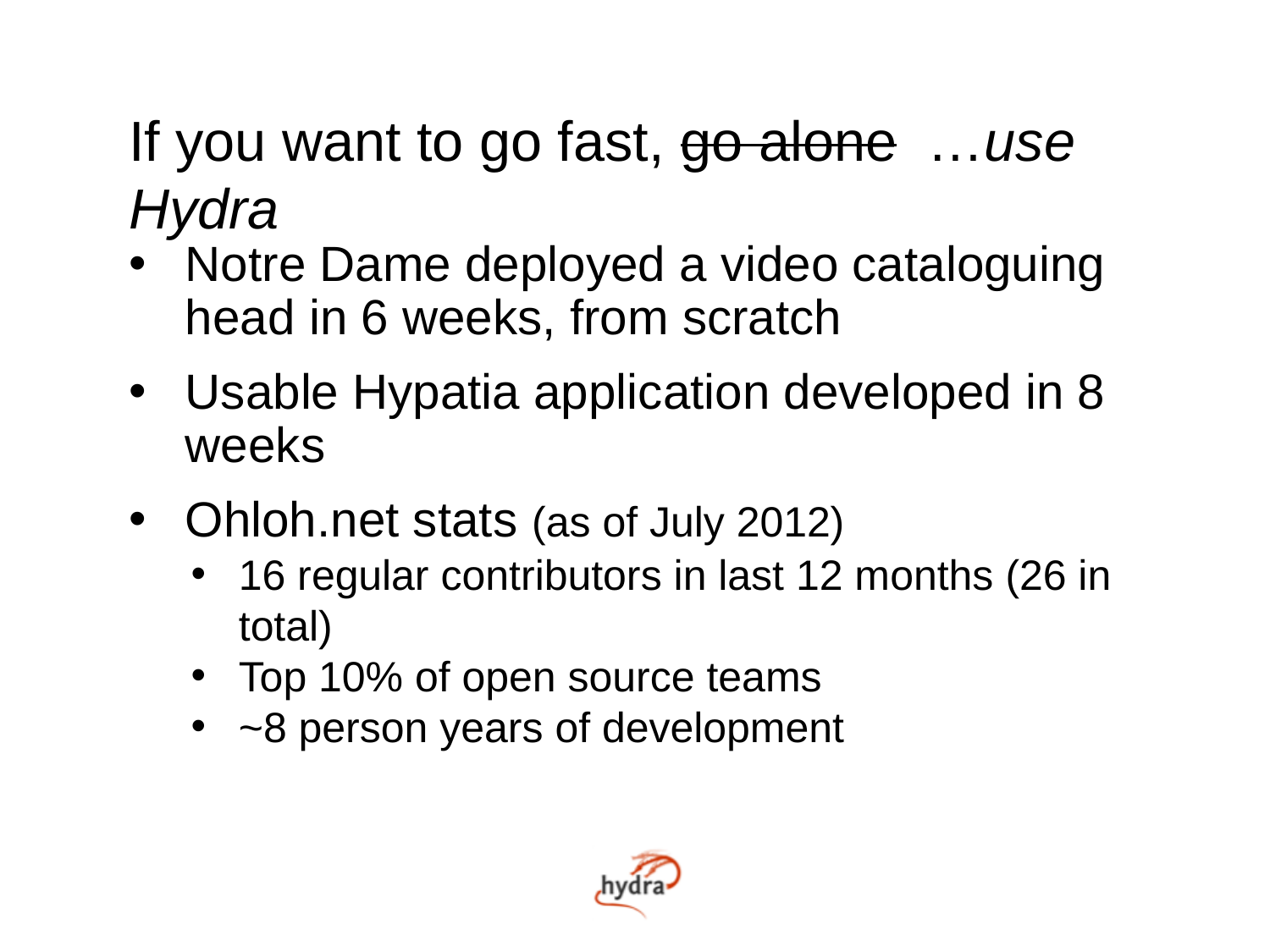

If you want to go fast, go alone  …use Hydra
Notre Dame deployed a video cataloguing head in 6 weeks, from scratch
Usable Hypatia application developed in 8 weeks
Ohloh.net stats (as of July 2012)
16 regular contributors in last 12 months (26 in total)
Top 10% of open source teams
~8 person years of development